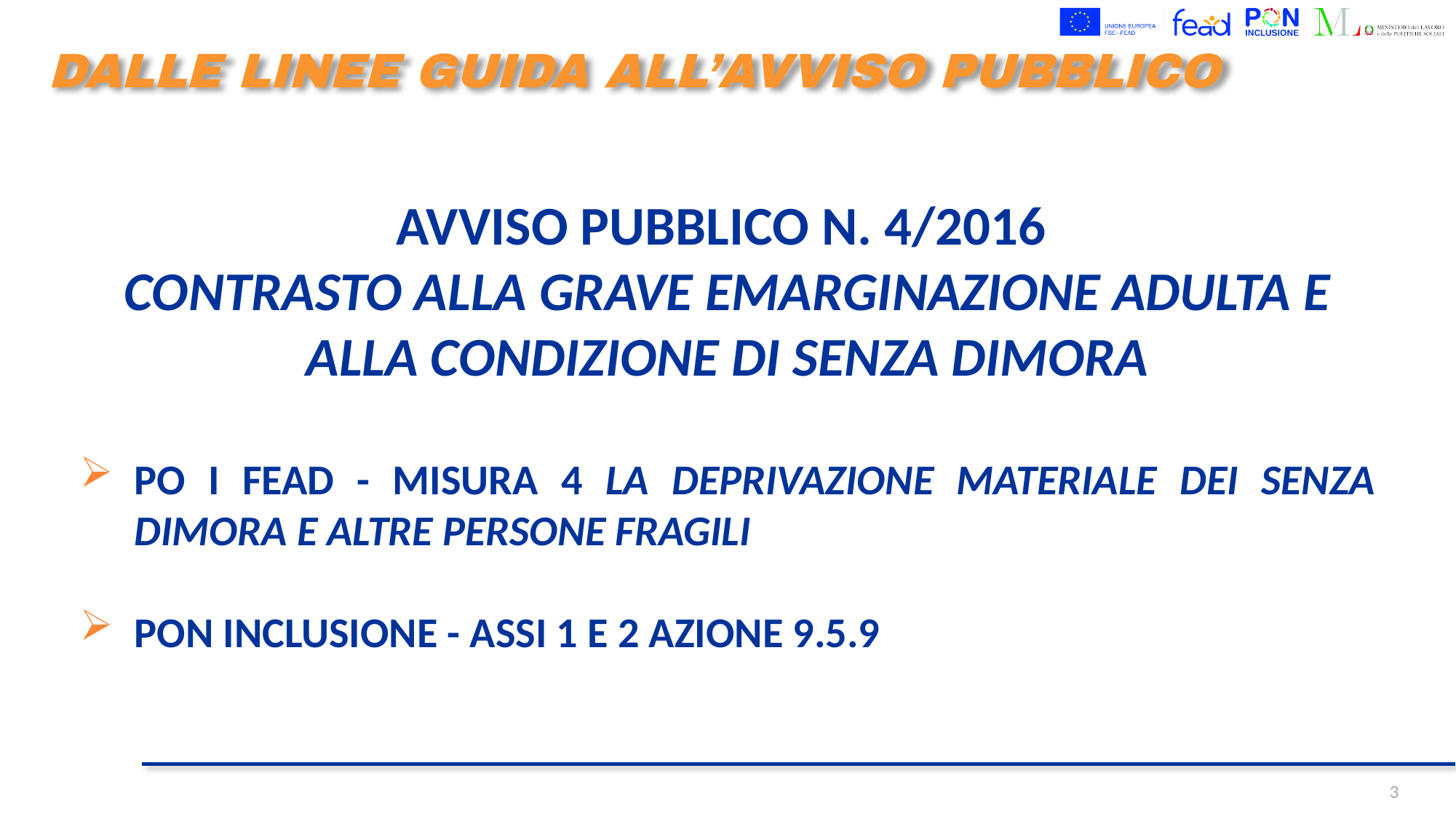

Dalle linee guida all’avviso pubblico
Avviso pubblico n. 4/2016
contrasto alla grave emarginazione adulta e alla condizione di senza dimora
PO I FEAD - Misura 4 La deprivazione materiale dei senza dimora e altre persone fragili

PON Inclusione - Assi 1 e 2 Azione 9.5.9